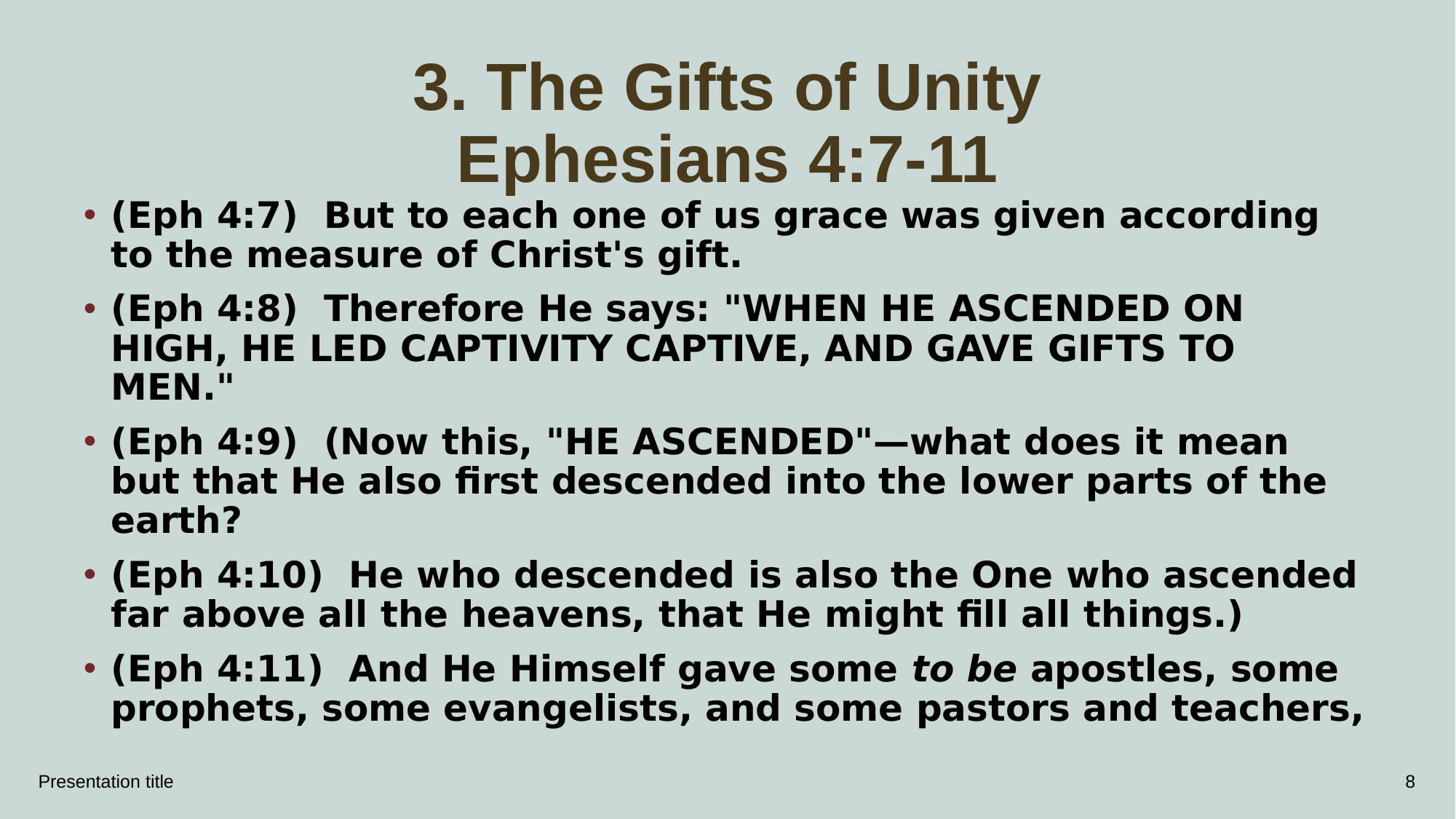

# 3. The Gifts of Unity Ephesians 4:7-11
(Eph 4:7)  But to each one of us grace was given according to the measure of Christ's gift.
(Eph 4:8)  Therefore He says: "WHEN HE ASCENDED ON HIGH, HE LED CAPTIVITY CAPTIVE, AND GAVE GIFTS TO MEN."
(Eph 4:9)  (Now this, "HE ASCENDED"—what does it mean but that He also first descended into the lower parts of the earth?
(Eph 4:10)  He who descended is also the One who ascended far above all the heavens, that He might fill all things.)
(Eph 4:11)  And He Himself gave some to be apostles, some prophets, some evangelists, and some pastors and teachers,
Presentation title
8